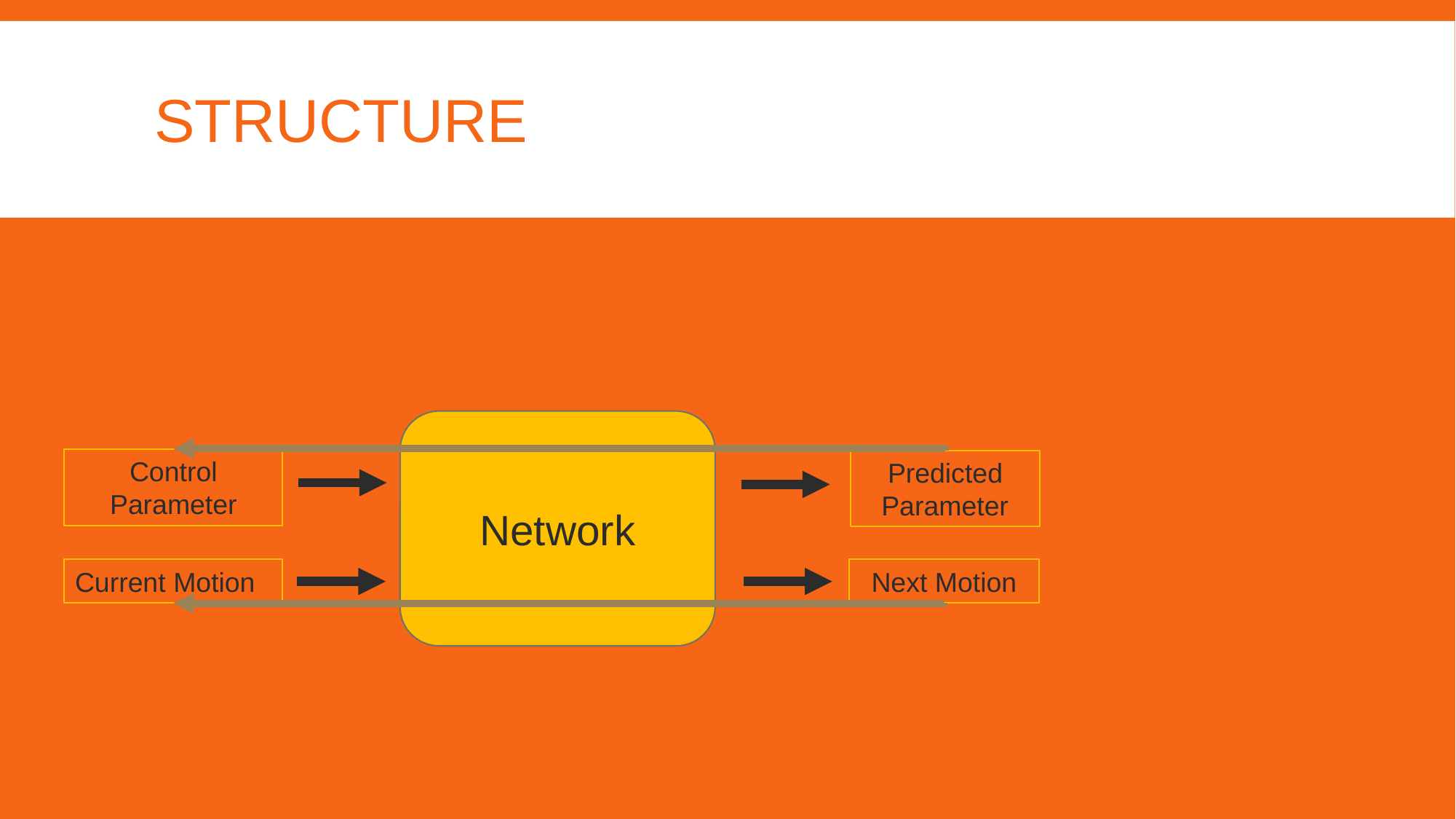

# Structure
Network
Control Parameter
Predicted Parameter
Current Motion
Next Motion